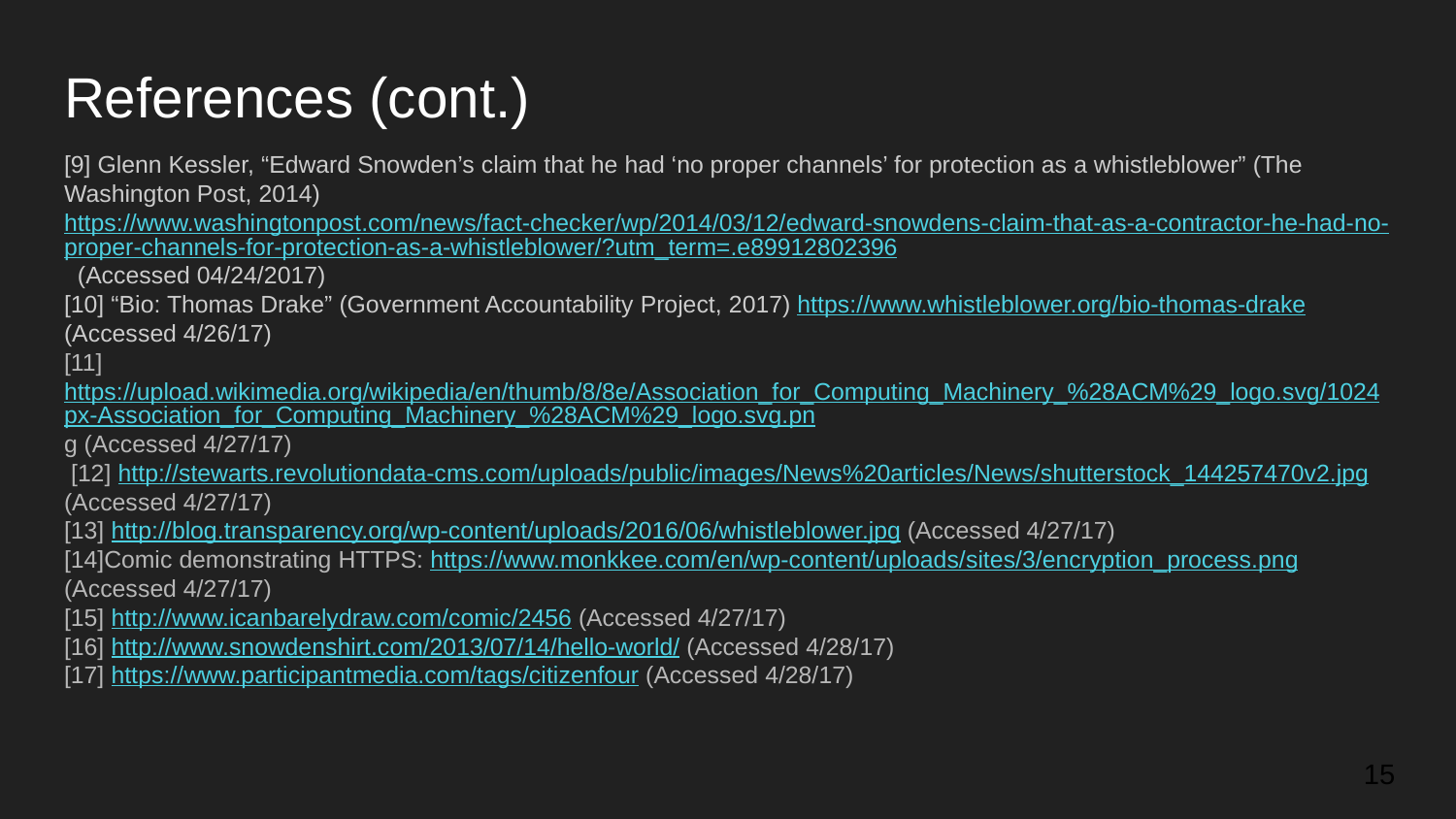

# References (cont.)
[9] Glenn Kessler, “Edward Snowden’s claim that he had ‘no proper channels’ for protection as a whistleblower” (The Washington Post, 2014) https://www.washingtonpost.com/news/fact-checker/wp/2014/03/12/edward-snowdens-claim-that-as-a-contractor-he-had-no-proper-channels-for-protection-as-a-whistleblower/?utm_term=.e89912802396  (Accessed 04/24/2017)
[10] “Bio: Thomas Drake” (Government Accountability Project, 2017) https://www.whistleblower.org/bio-thomas-drake (Accessed 4/26/17)
[11] https://upload.wikimedia.org/wikipedia/en/thumb/8/8e/Association_for_Computing_Machinery_%28ACM%29_logo.svg/1024px-Association_for_Computing_Machinery_%28ACM%29_logo.svg.png (Accessed 4/27/17)
 [12] http://stewarts.revolutiondata-cms.com/uploads/public/images/News%20articles/News/shutterstock_144257470v2.jpg (Accessed 4/27/17)
[13] http://blog.transparency.org/wp-content/uploads/2016/06/whistleblower.jpg (Accessed 4/27/17)
[14]Comic demonstrating HTTPS: https://www.monkkee.com/en/wp-content/uploads/sites/3/encryption_process.png (Accessed 4/27/17)
[15] http://www.icanbarelydraw.com/comic/2456 (Accessed 4/27/17)
[16] http://www.snowdenshirt.com/2013/07/14/hello-world/ (Accessed 4/28/17)
[17] https://www.participantmedia.com/tags/citizenfour (Accessed 4/28/17)
15